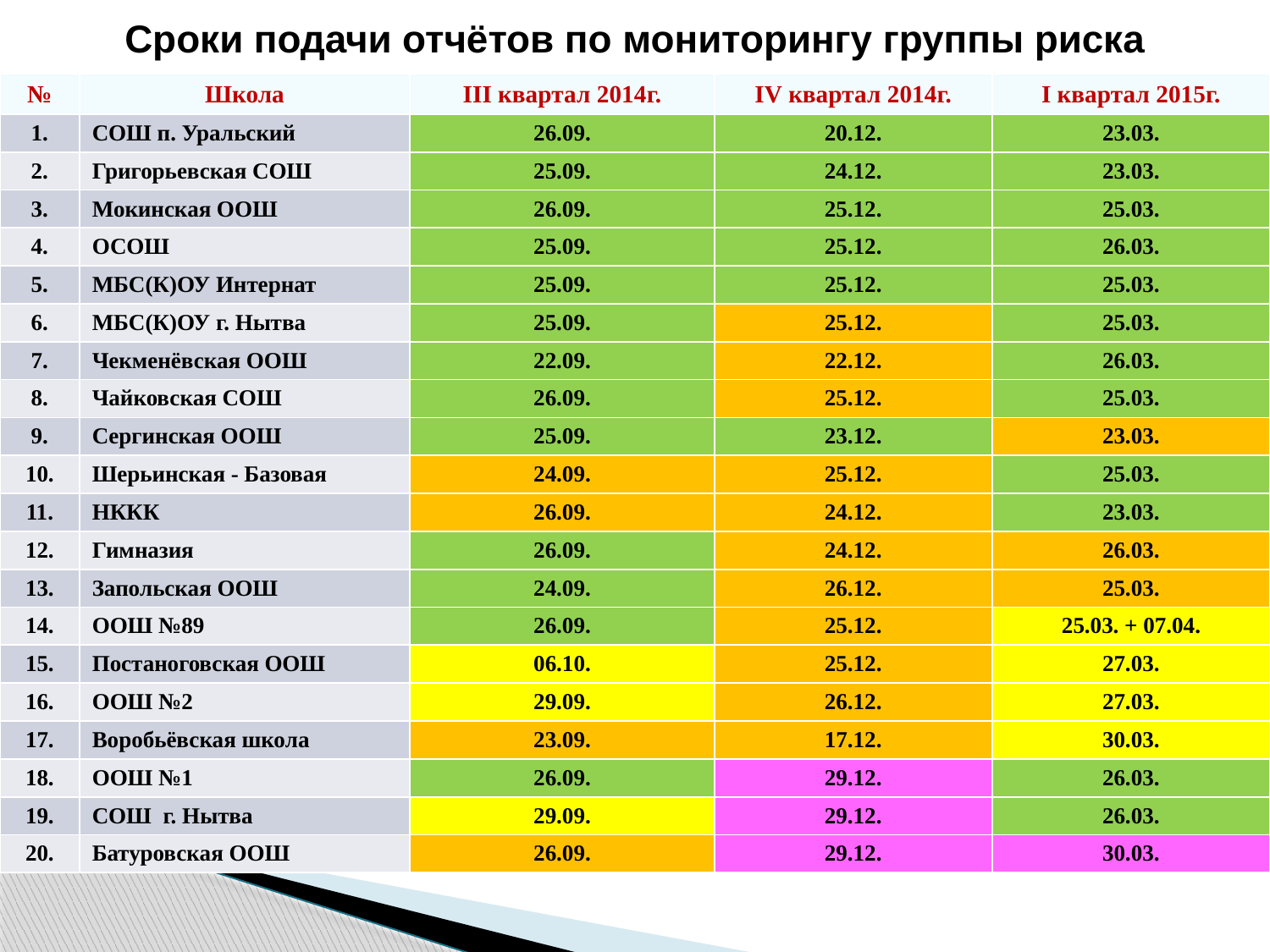

# Сроки подачи отчётов по мониторингу группы риска
| № | Школа | III квартал 2014г. | IV квартал 2014г. | I квартал 2015г. |
| --- | --- | --- | --- | --- |
| 1. | СОШ п. Уральский | 26.09. | 20.12. | 23.03. |
| 2. | Григорьевская СОШ | 25.09. | 24.12. | 23.03. |
| 3. | Мокинская ООШ | 26.09. | 25.12. | 25.03. |
| 4. | ОСОШ | 25.09. | 25.12. | 26.03. |
| 5. | МБС(К)ОУ Интернат | 25.09. | 25.12. | 25.03. |
| 6. | МБС(К)ОУ г. Нытва | 25.09. | 25.12. | 25.03. |
| 7. | Чекменёвская ООШ | 22.09. | 22.12. | 26.03. |
| 8. | Чайковская СОШ | 26.09. | 25.12. | 25.03. |
| 9. | Сергинская ООШ | 25.09. | 23.12. | 23.03. |
| 10. | Шерьинская - Базовая | 24.09. | 25.12. | 25.03. |
| 11. | НККК | 26.09. | 24.12. | 23.03. |
| 12. | Гимназия | 26.09. | 24.12. | 26.03. |
| 13. | Запольская ООШ | 24.09. | 26.12. | 25.03. |
| 14. | ООШ №89 | 26.09. | 25.12. | 25.03. + 07.04. |
| 15. | Постаноговская ООШ | 06.10. | 25.12. | 27.03. |
| 16. | ООШ №2 | 29.09. | 26.12. | 27.03. |
| 17. | Воробьёвская школа | 23.09. | 17.12. | 30.03. |
| 18. | ООШ №1 | 26.09. | 29.12. | 26.03. |
| 19. | СОШ г. Нытва | 29.09. | 29.12. | 26.03. |
| 20. | Батуровская ООШ | 26.09. | 29.12. | 30.03. |